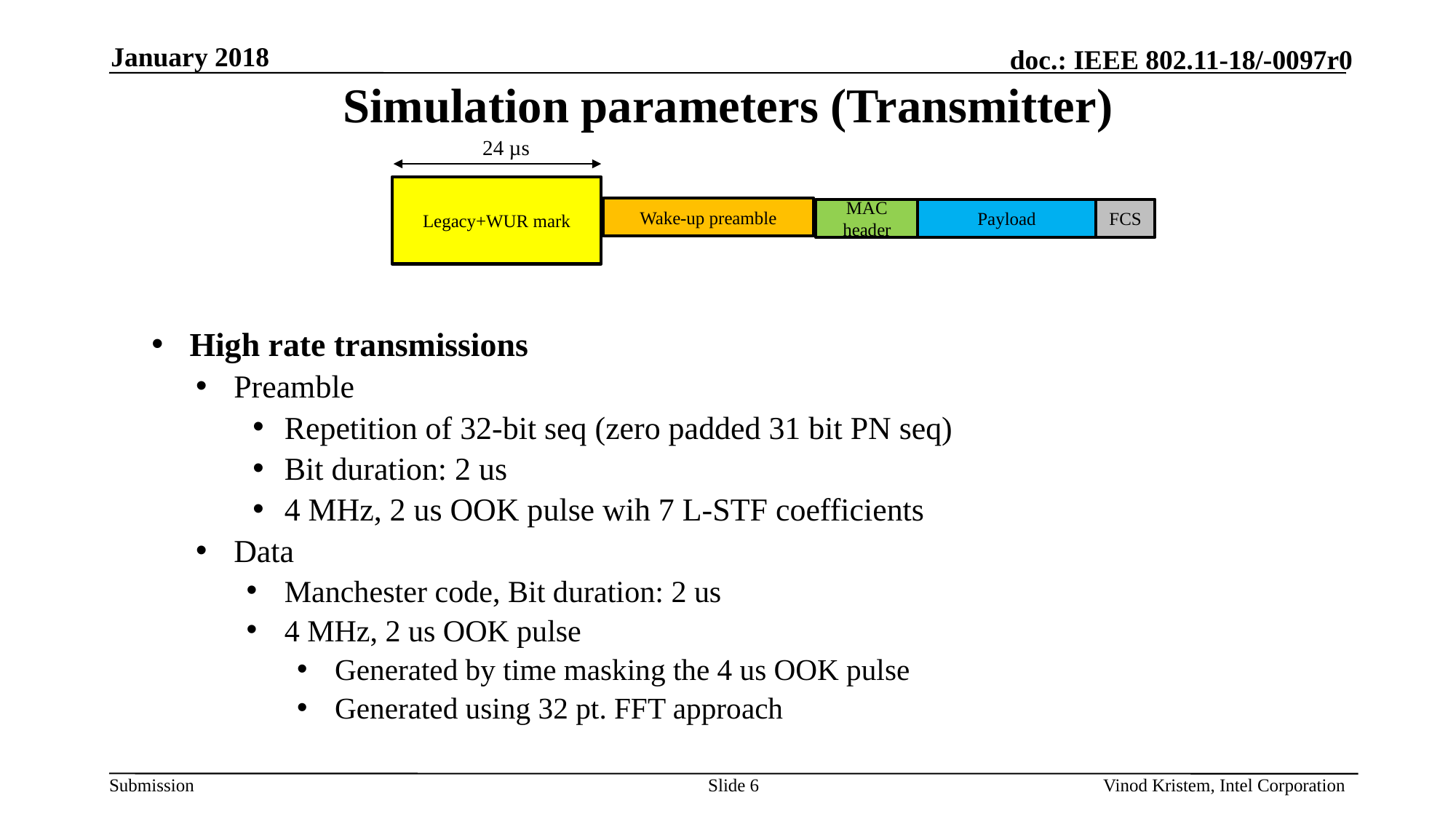

January 2018
# Simulation parameters (Transmitter)
24 µs
Legacy+WUR mark
Wake-up preamble
MAC header
Payload
FCS

High rate transmissions
Preamble
Repetition of 32-bit seq (zero padded 31 bit PN seq)
Bit duration: 2 us
4 MHz, 2 us OOK pulse wih 7 L-STF coefficients
Data
Manchester code, Bit duration: 2 us
4 MHz, 2 us OOK pulse
Generated by time masking the 4 us OOK pulse
Generated using 32 pt. FFT approach

Slide 6
Vinod Kristem, Intel Corporation